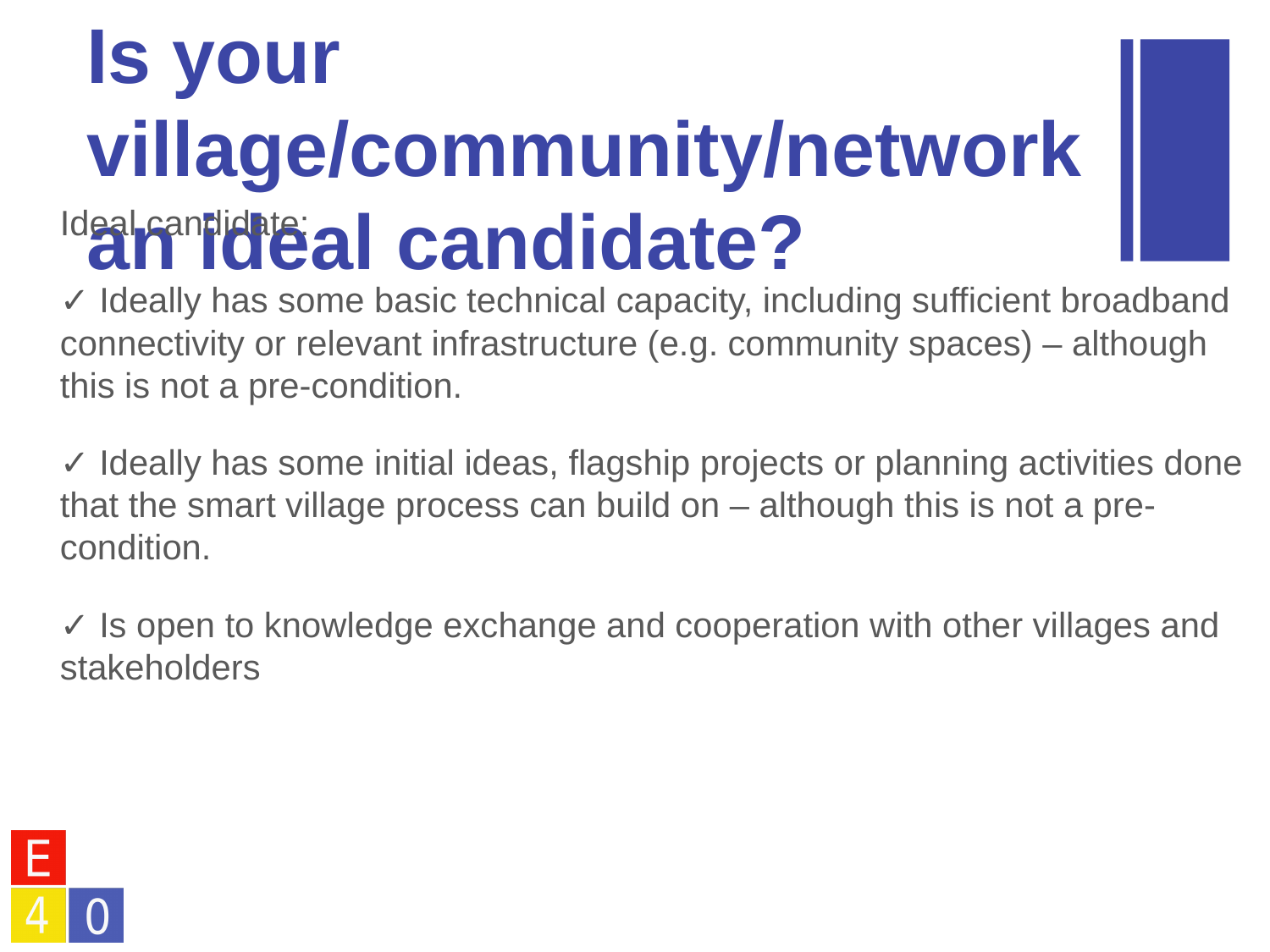

Is your village/community/network an ideal candidate?
Ideal candidate:
✓ Ideally has some basic technical capacity, including sufficient broadband connectivity or relevant infrastructure (e.g. community spaces) – although this is not a pre-condition.
✓ Ideally has some initial ideas, flagship projects or planning activities done that the smart village process can build on – although this is not a pre-condition.
✓ Is open to knowledge exchange and cooperation with other villages and stakeholders